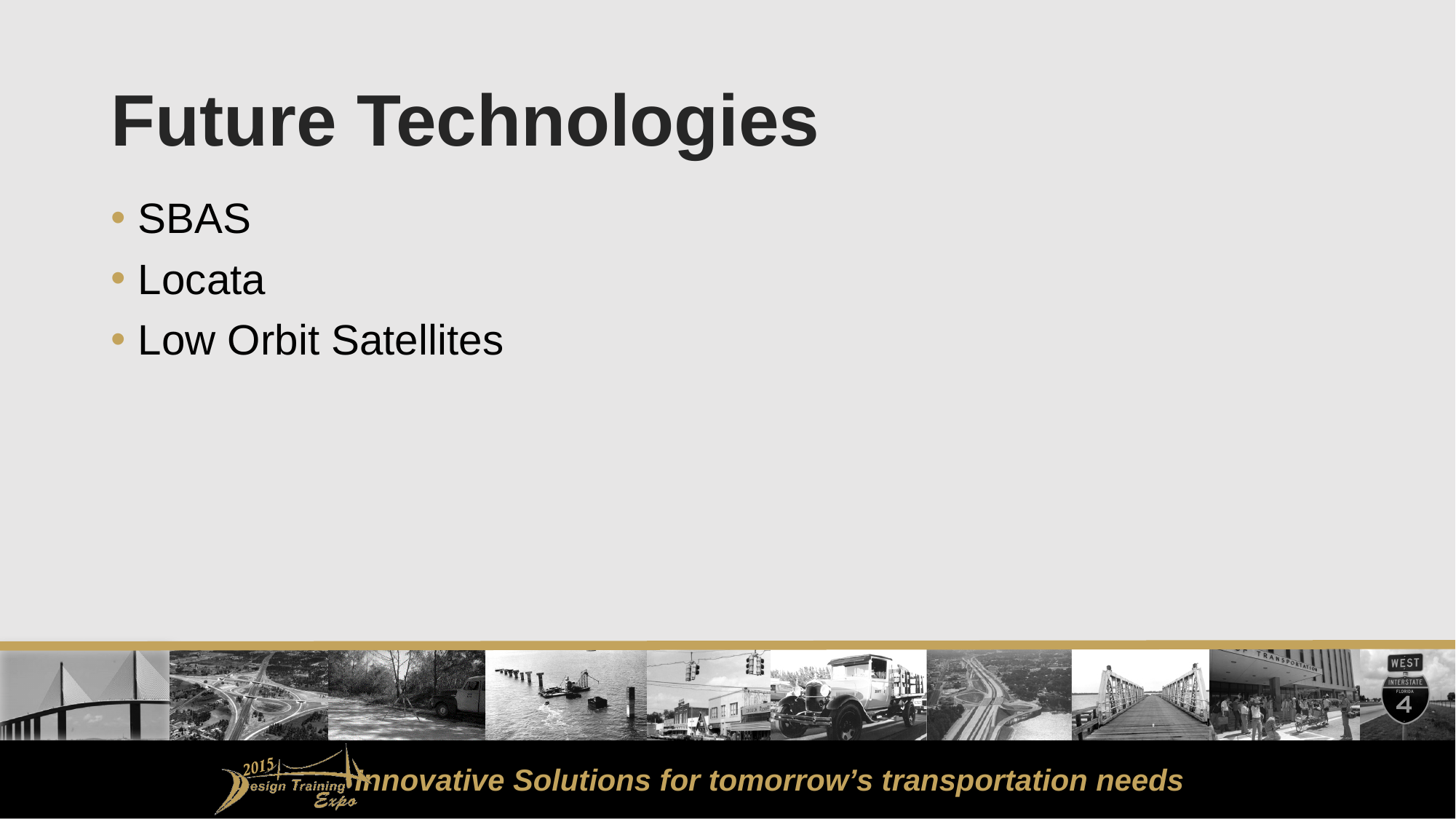

# Future Technologies
SBAS
Locata
Low Orbit Satellites